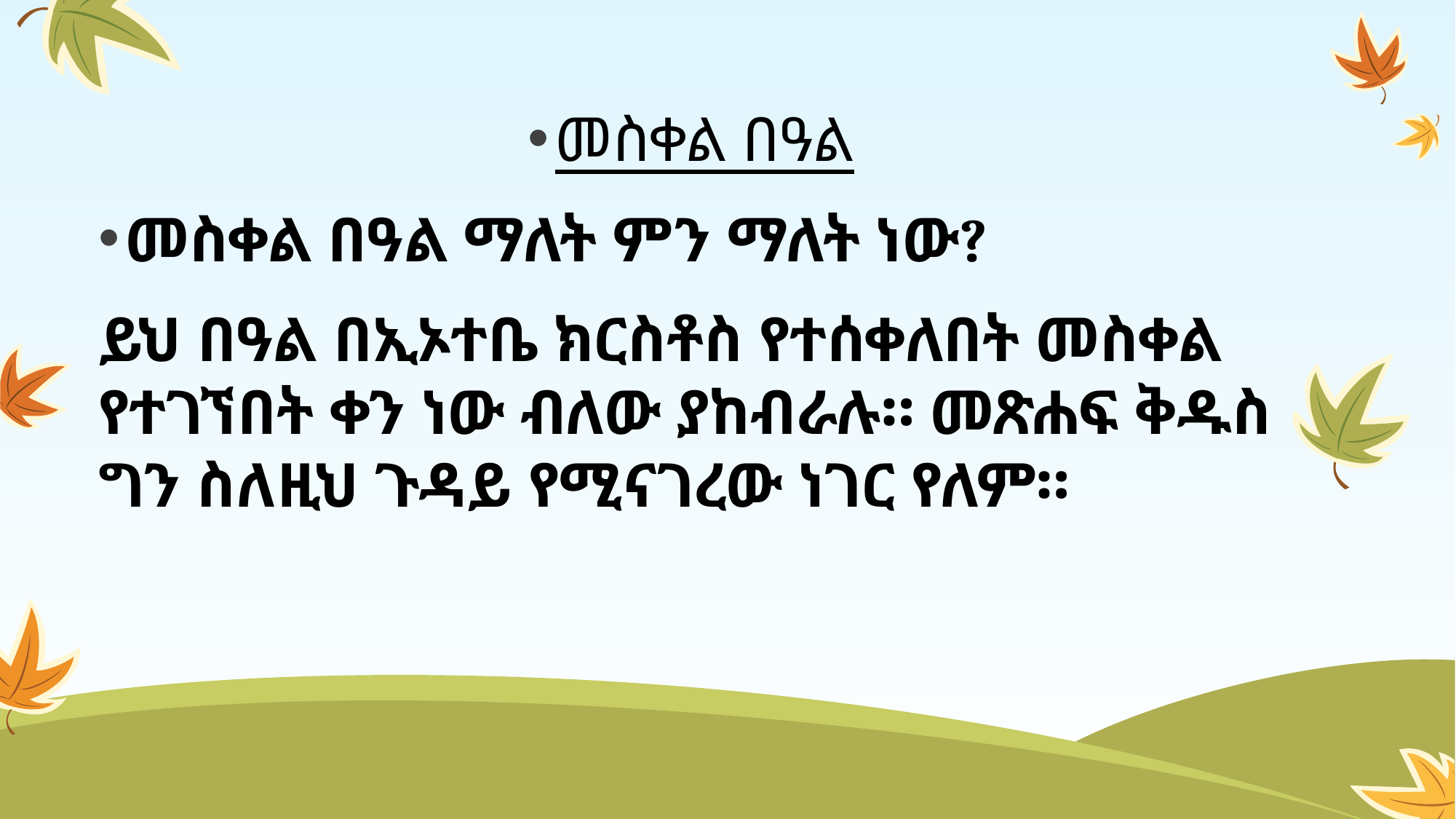

መስቀል በዓል
መስቀል በዓል ማለት ምን ማለት ነው?
ይህ በዓል በኢኦተቤ ክርስቶስ የተሰቀለበት መስቀል የተገኘበት ቀን ነው ብለው ያከብራሉ። መጽሐፍ ቅዱስ ግን ስለዚህ ጉዳይ የሚናገረው ነገር የለም።